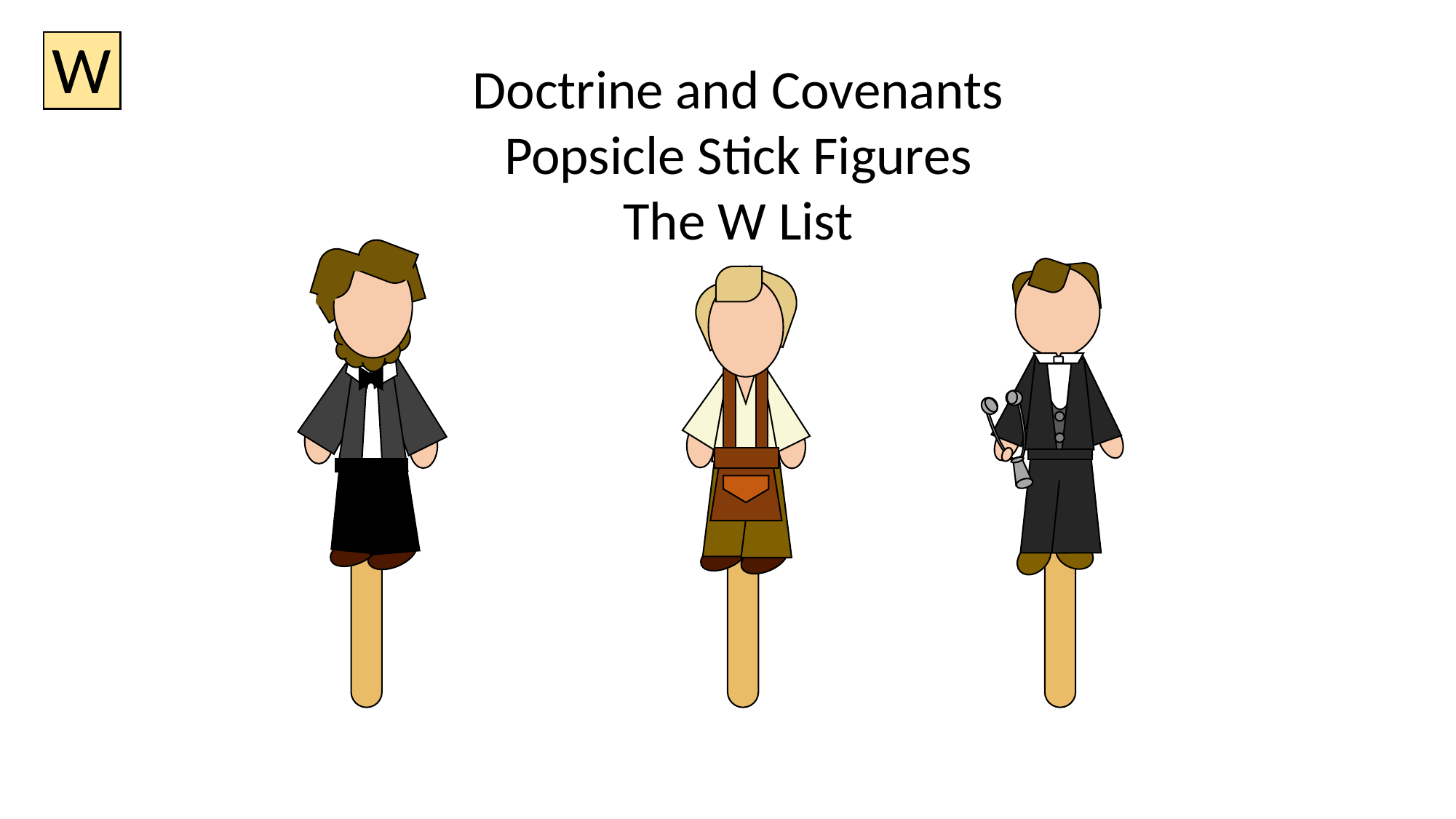

W

Doctrine and Covenants
Popsicle Stick Figures
The W List